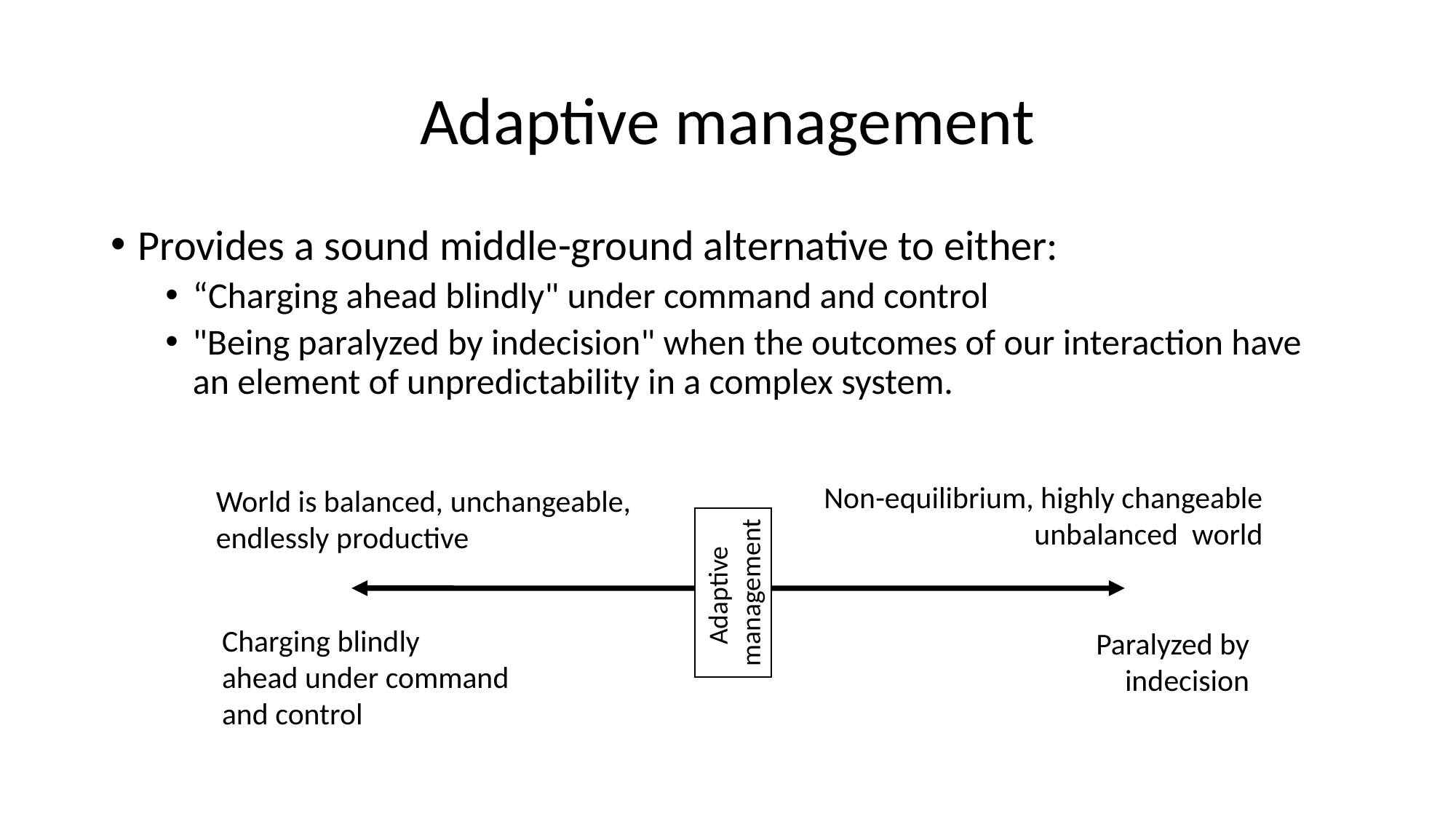

# Adaptive management
Provides a sound middle-ground alternative to either:
“Charging ahead blindly" under command and control
"Being paralyzed by indecision" when the outcomes of our interaction have an element of unpredictability in a complex system.

Non-equilibrium, highly changeable
 unbalanced  world
Paralyzed by
indecision
World is balanced, unchangeable,
endlessly productive
Charging blindly
ahead under command
and control
Adaptive
management